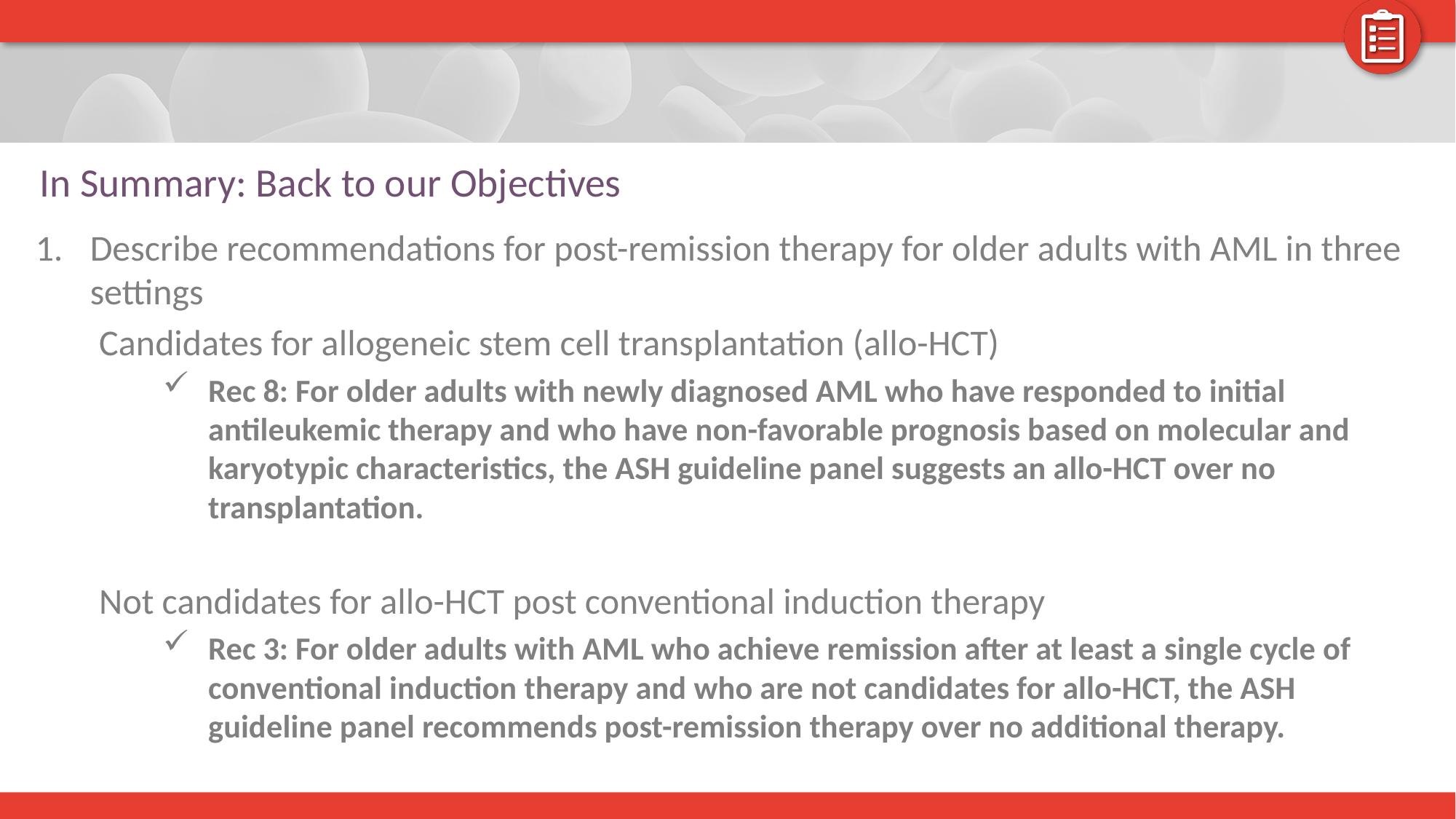

# In Summary: Back to our Objectives
Describe recommendations for post-remission therapy for older adults with AML in three settings
Candidates for allogeneic stem cell transplantation (allo-HCT)
Rec 8: For older adults with newly diagnosed AML who have responded to initial antileukemic therapy and who have non-favorable prognosis based on molecular and karyotypic characteristics, the ASH guideline panel suggests an allo-HCT over no transplantation.

Not candidates for allo-HCT post conventional induction therapy
Rec 3: For older adults with AML who achieve remission after at least a single cycle of conventional induction therapy and who are not candidates for allo-HCT, the ASH guideline panel recommends post-remission therapy over no additional therapy.